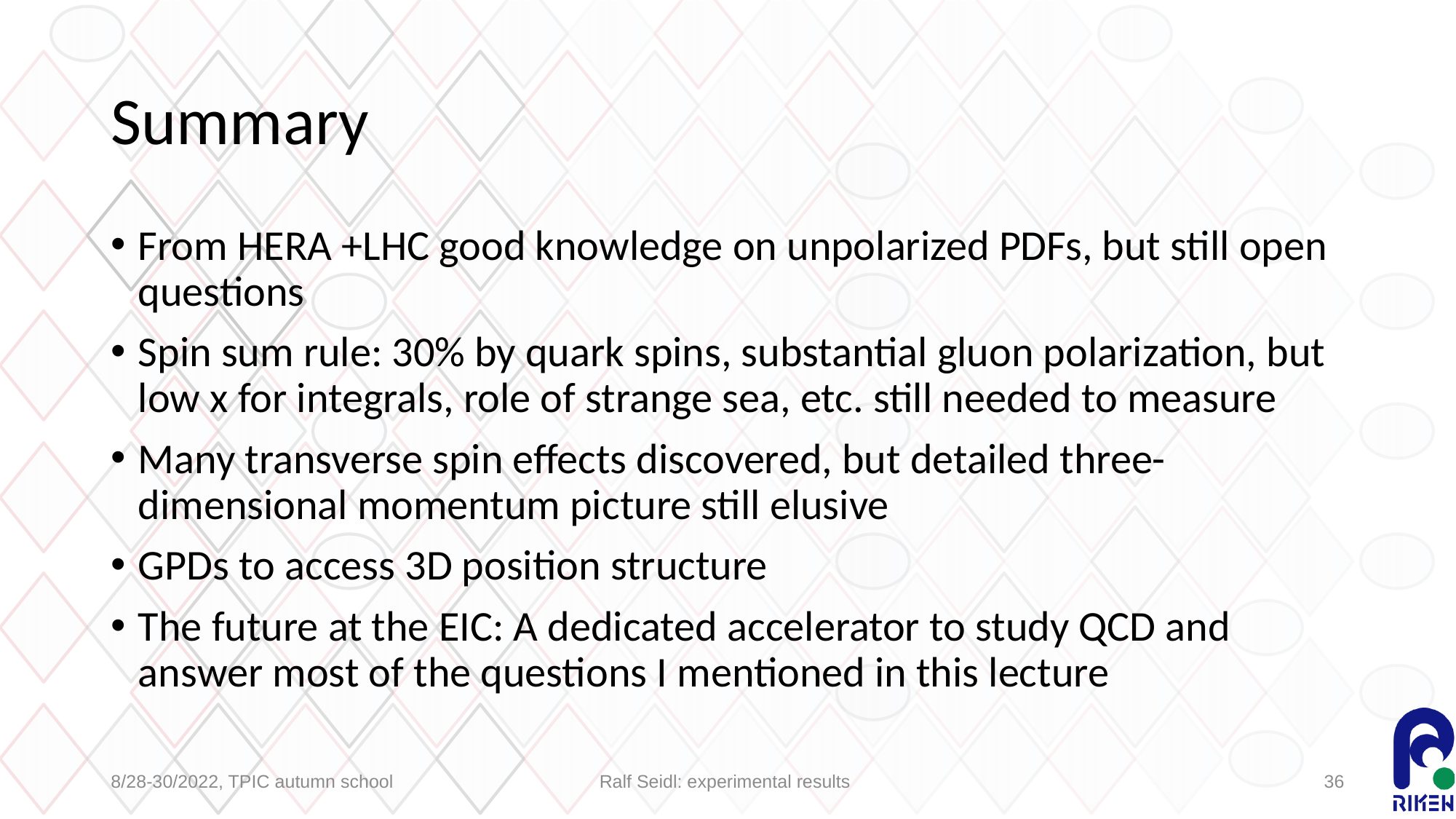

# Summary
From HERA +LHC good knowledge on unpolarized PDFs, but still open questions
Spin sum rule: 30% by quark spins, substantial gluon polarization, but low x for integrals, role of strange sea, etc. still needed to measure
Many transverse spin effects discovered, but detailed three-dimensional momentum picture still elusive
GPDs to access 3D position structure
The future at the EIC: A dedicated accelerator to study QCD and answer most of the questions I mentioned in this lecture
8/28-30/2022, TPIC autumn school
Ralf Seidl: experimental results
36